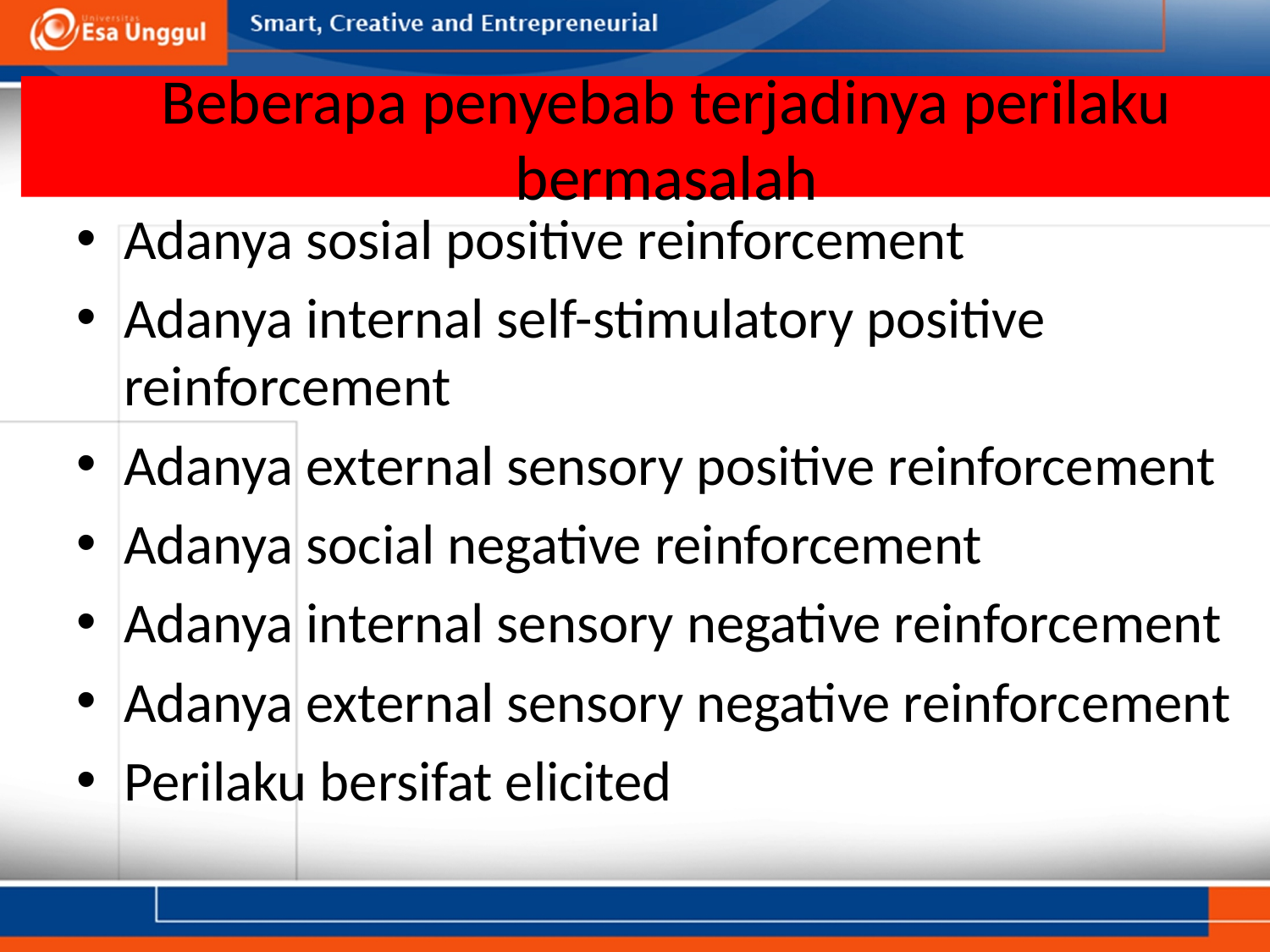

# Beberapa penyebab terjadinya perilaku bermasalah
Adanya sosial positive reinforcement
Adanya internal self-stimulatory positive reinforcement
Adanya external sensory positive reinforcement
Adanya social negative reinforcement
Adanya internal sensory negative reinforcement
Adanya external sensory negative reinforcement
Perilaku bersifat elicited